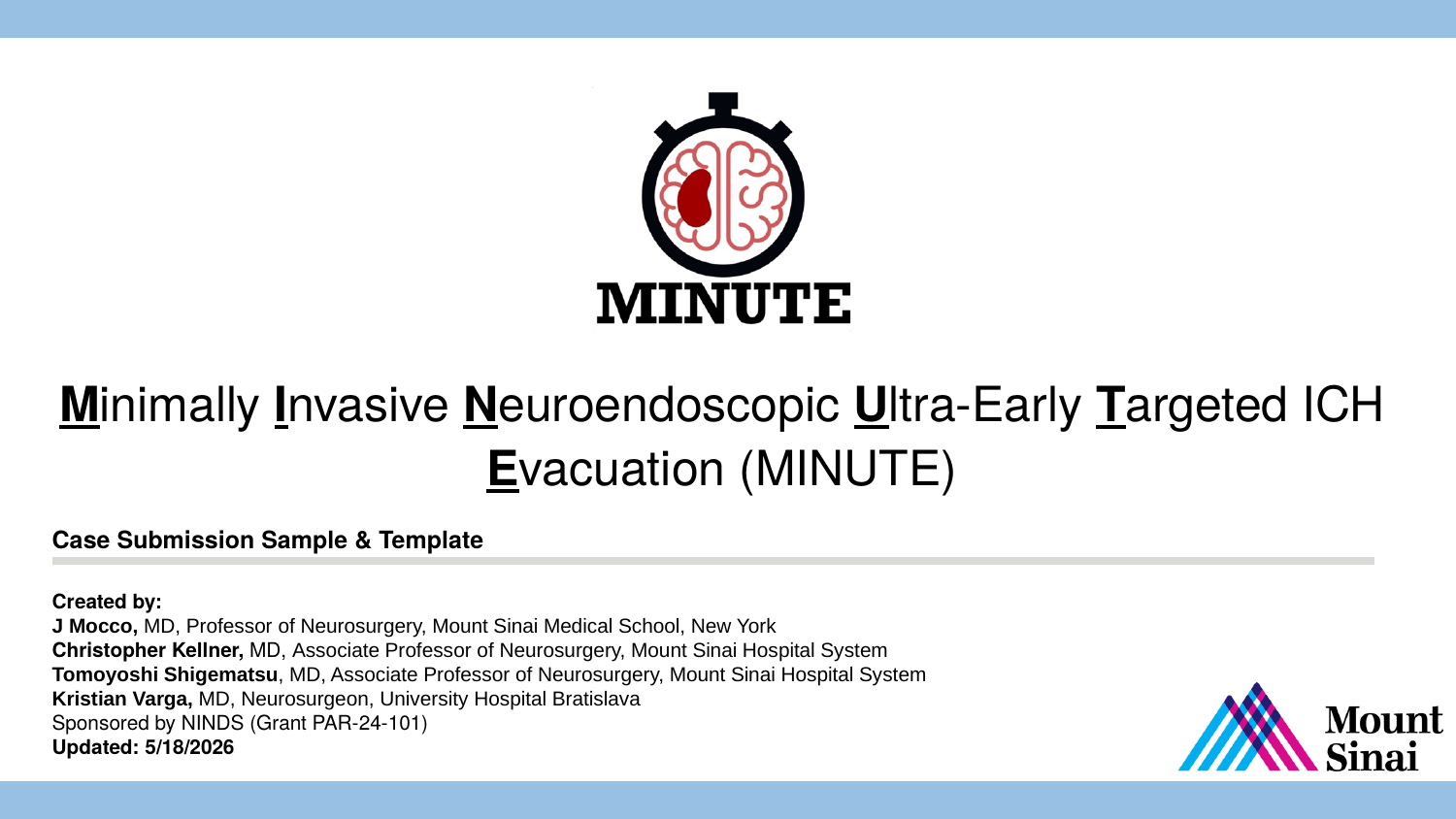

Minimally Invasive Neuroendoscopic Ultra-Early Targeted ICH Evacuation​ (MINUTE)
Case Submission Sample & Template

Created by:
J Mocco, MD, Professor of Neurosurgery, Mount Sinai Medical School, New York
Christopher Kellner, MD, Associate Professor of Neurosurgery, Mount Sinai Hospital System
Tomoyoshi Shigematsu, MD, Associate Professor of Neurosurgery, Mount Sinai Hospital System
Kristian Varga, MD, Neurosurgeon, University Hospital Bratislava
Sponsored by NINDS (Grant PAR-24-101)
Updated: 5/18/2026